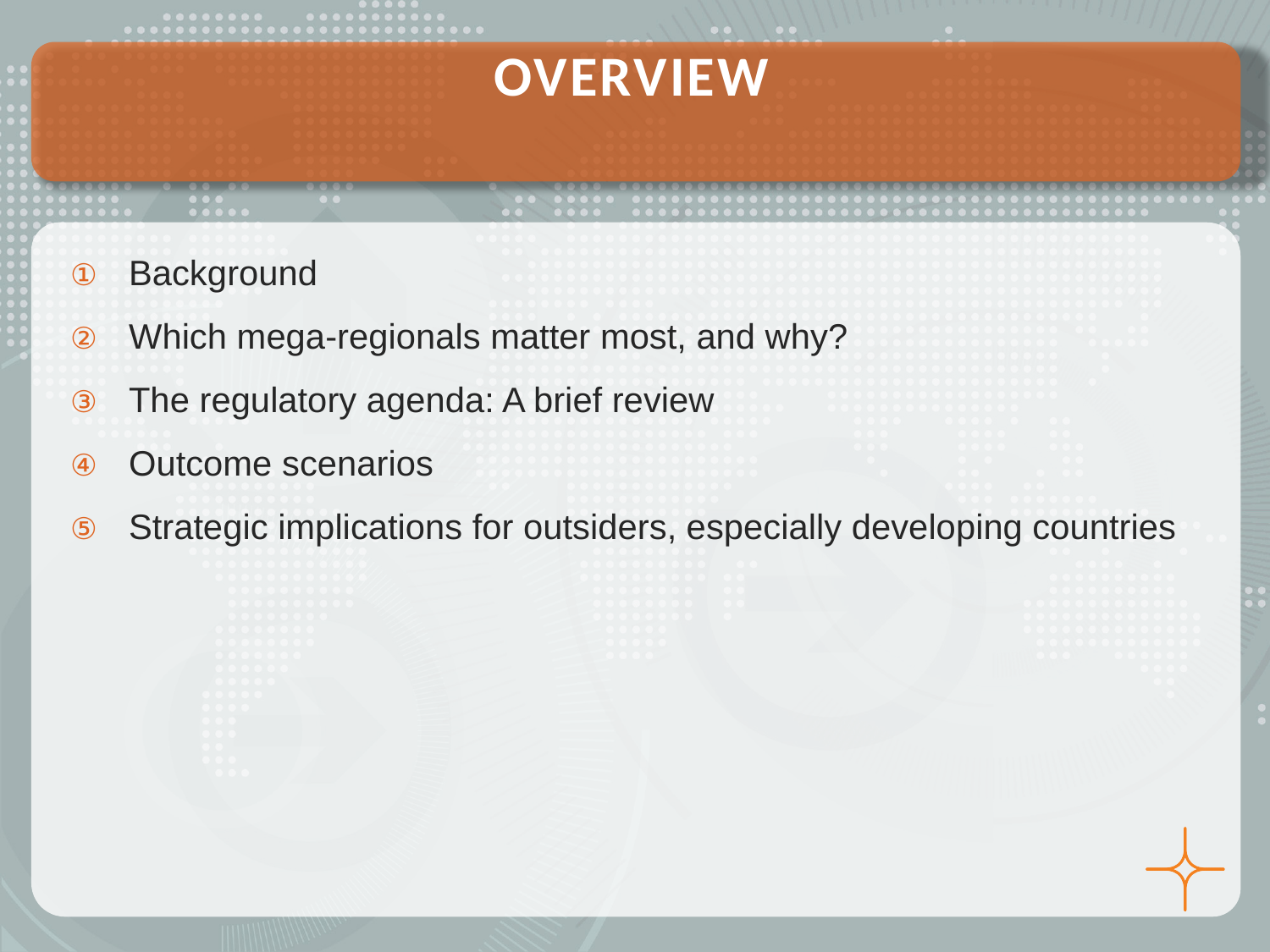

# OVERVIEW
Background
Which mega-regionals matter most, and why?
The regulatory agenda: A brief review
Outcome scenarios
Strategic implications for outsiders, especially developing countries